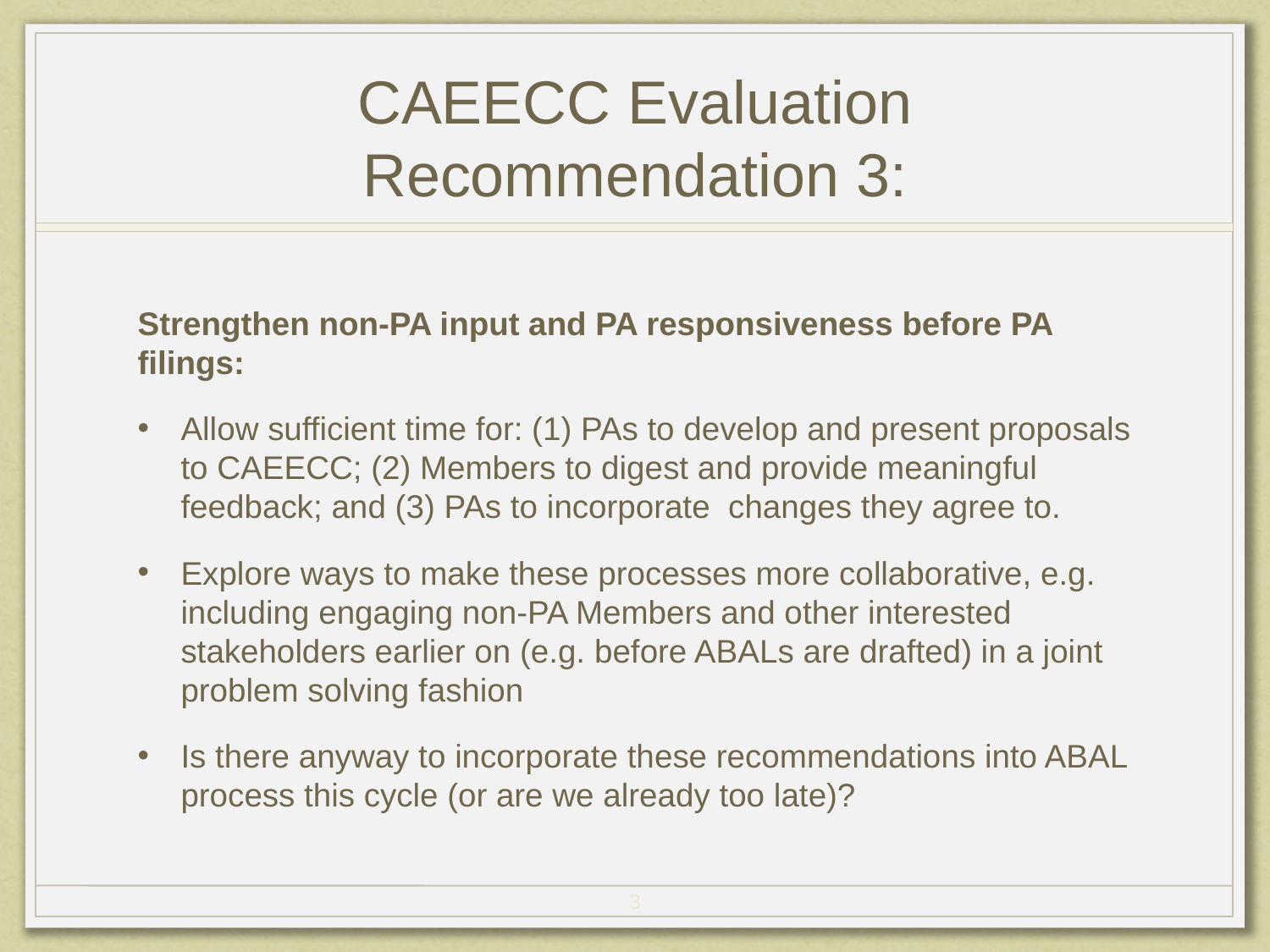

# CAEECC Evaluation Recommendation 3:
Strengthen non-PA input and PA responsiveness before PA filings:
Allow sufficient time for: (1) PAs to develop and present proposals to CAEECC; (2) Members to digest and provide meaningful feedback; and (3) PAs to incorporate  changes they agree to.
Explore ways to make these processes more collaborative, e.g. including engaging non-PA Members and other interested stakeholders earlier on (e.g. before ABALs are drafted) in a joint problem solving fashion
Is there anyway to incorporate these recommendations into ABAL process this cycle (or are we already too late)?
3